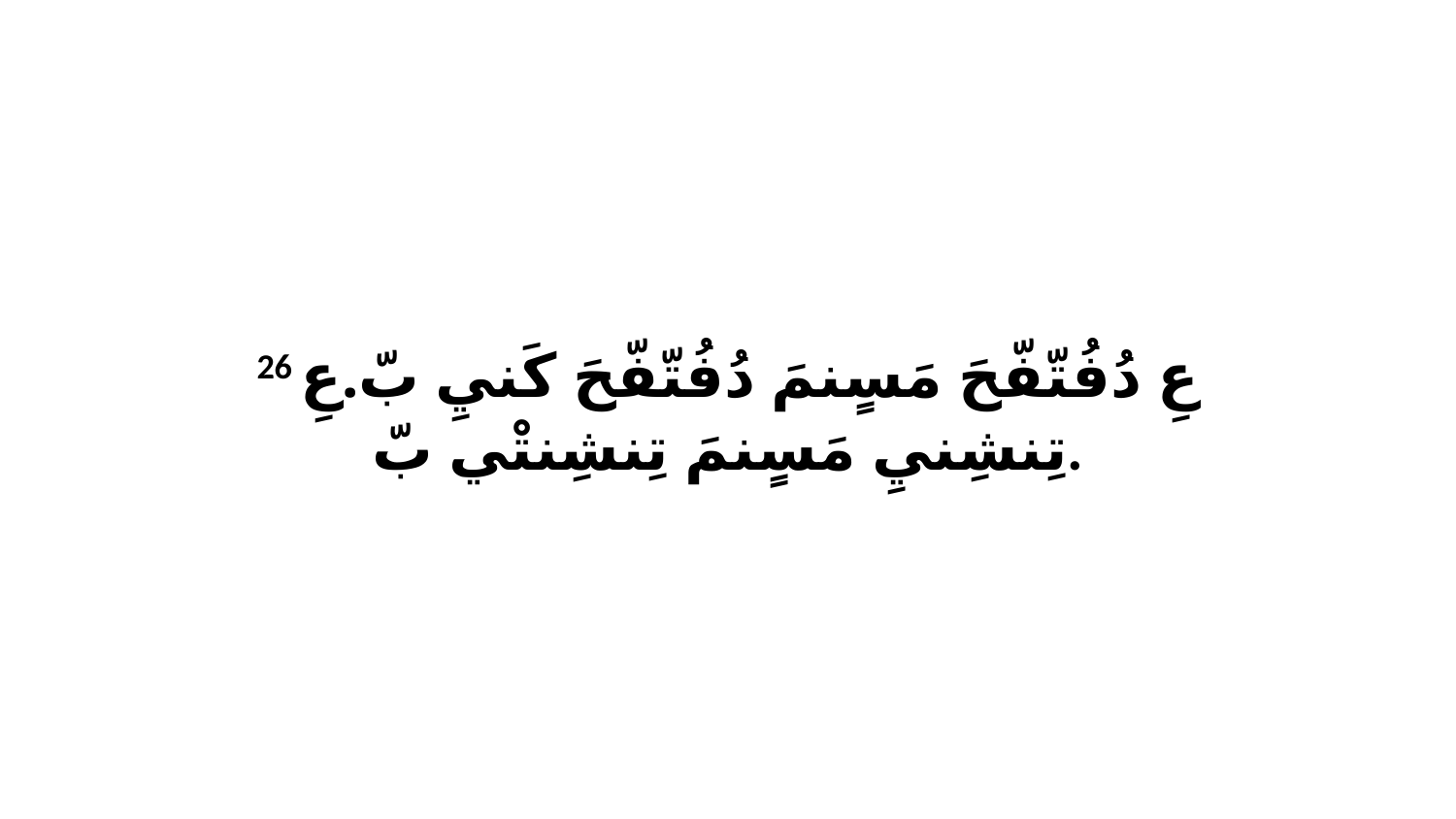

26 عِ دُفُتّفّحَ مَسٍنمَ دُفُتّفّحَ كَنيِ بّ.عِ تِنشِنيِ مَسٍنمَ تِنشِنتْي بّ.